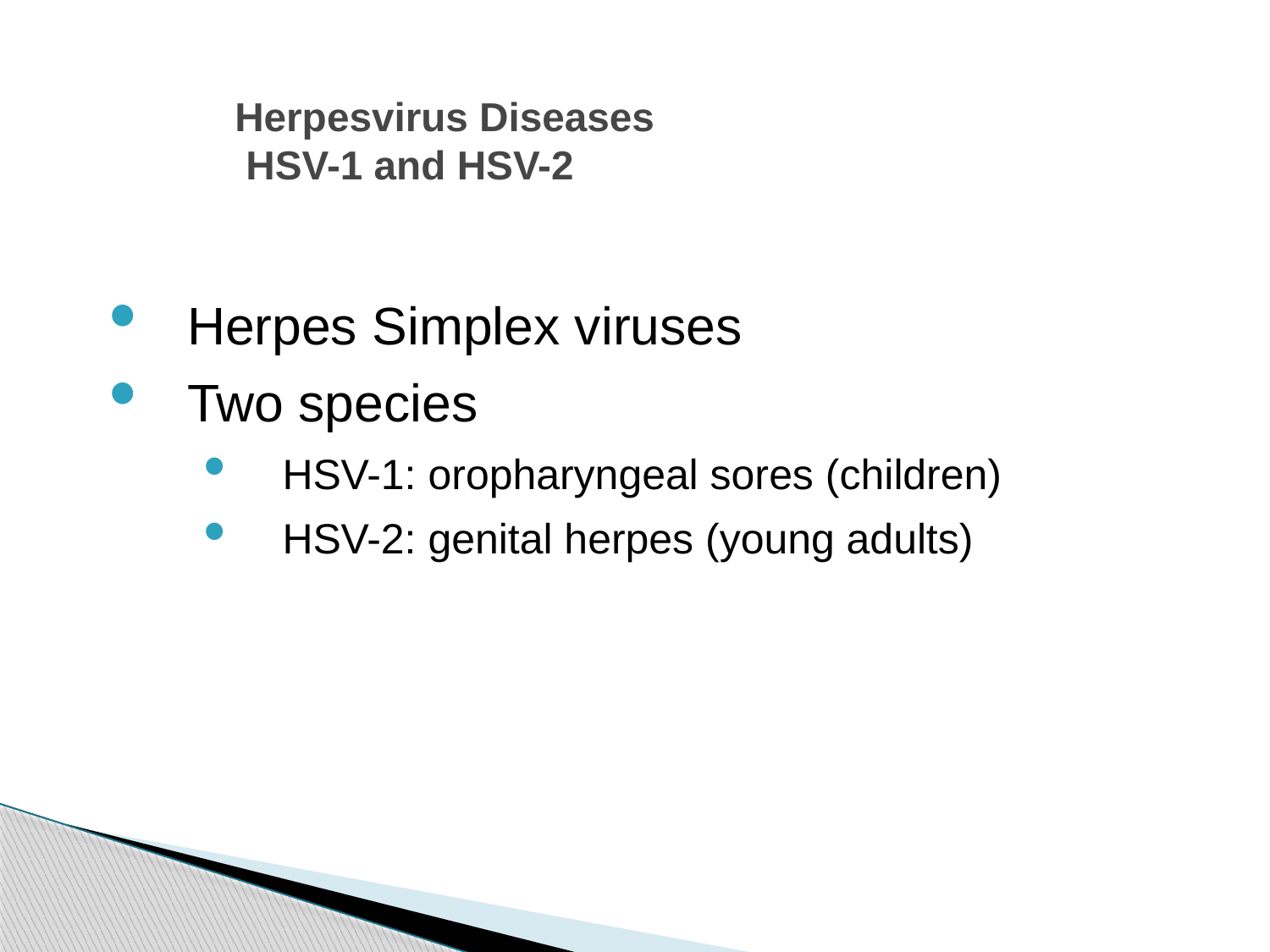

# Herpesvirus Diseases HSV-1 and HSV-2
Herpes Simplex viruses
Two species
HSV-1: oropharyngeal sores (children)
HSV-2: genital herpes (young adults)